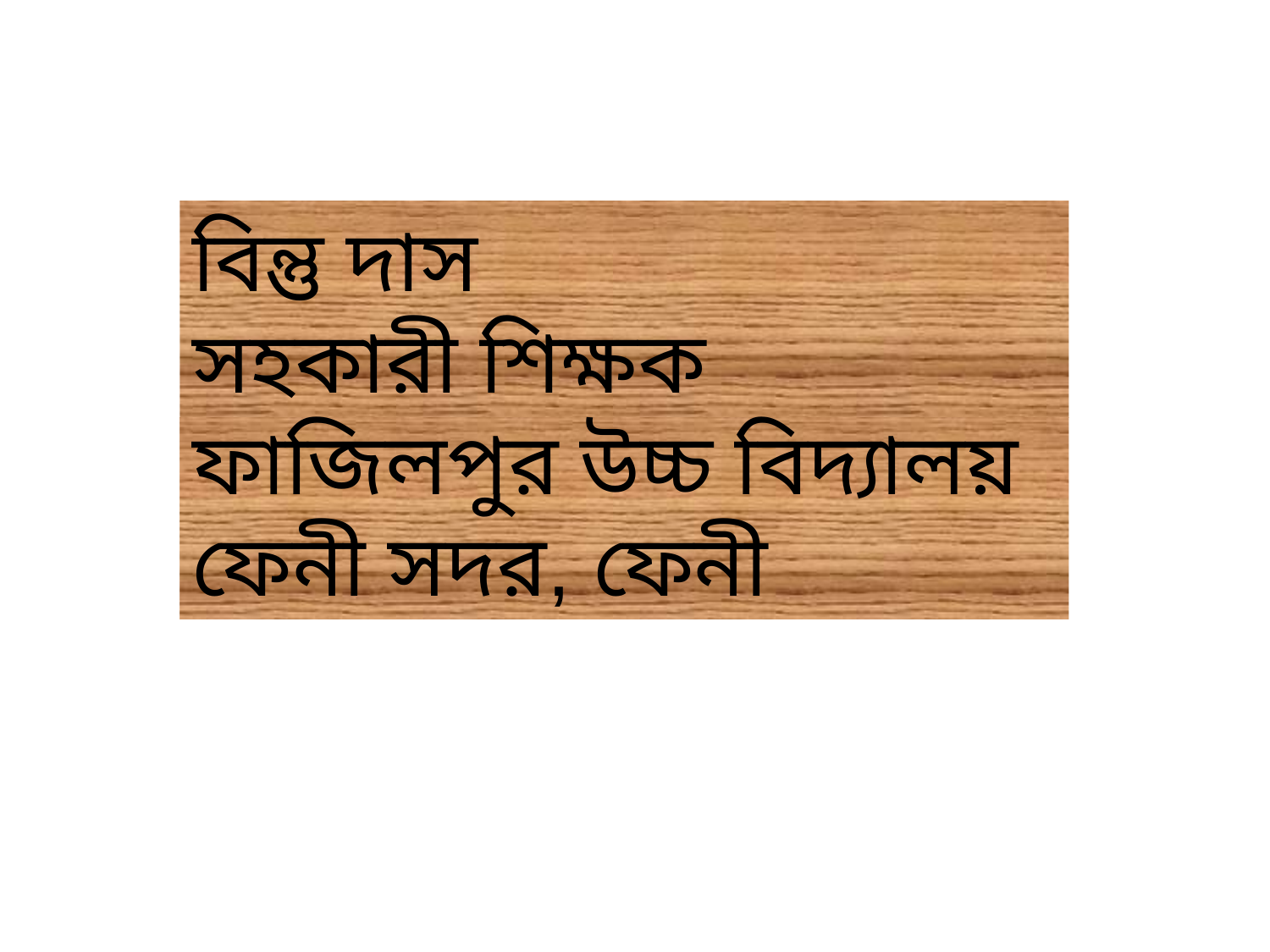

বিন্তু দাস
সহকারী শিক্ষক
ফাজিলপুর উচ্চ বিদ্যালয়
ফেনী সদর, ফেনী